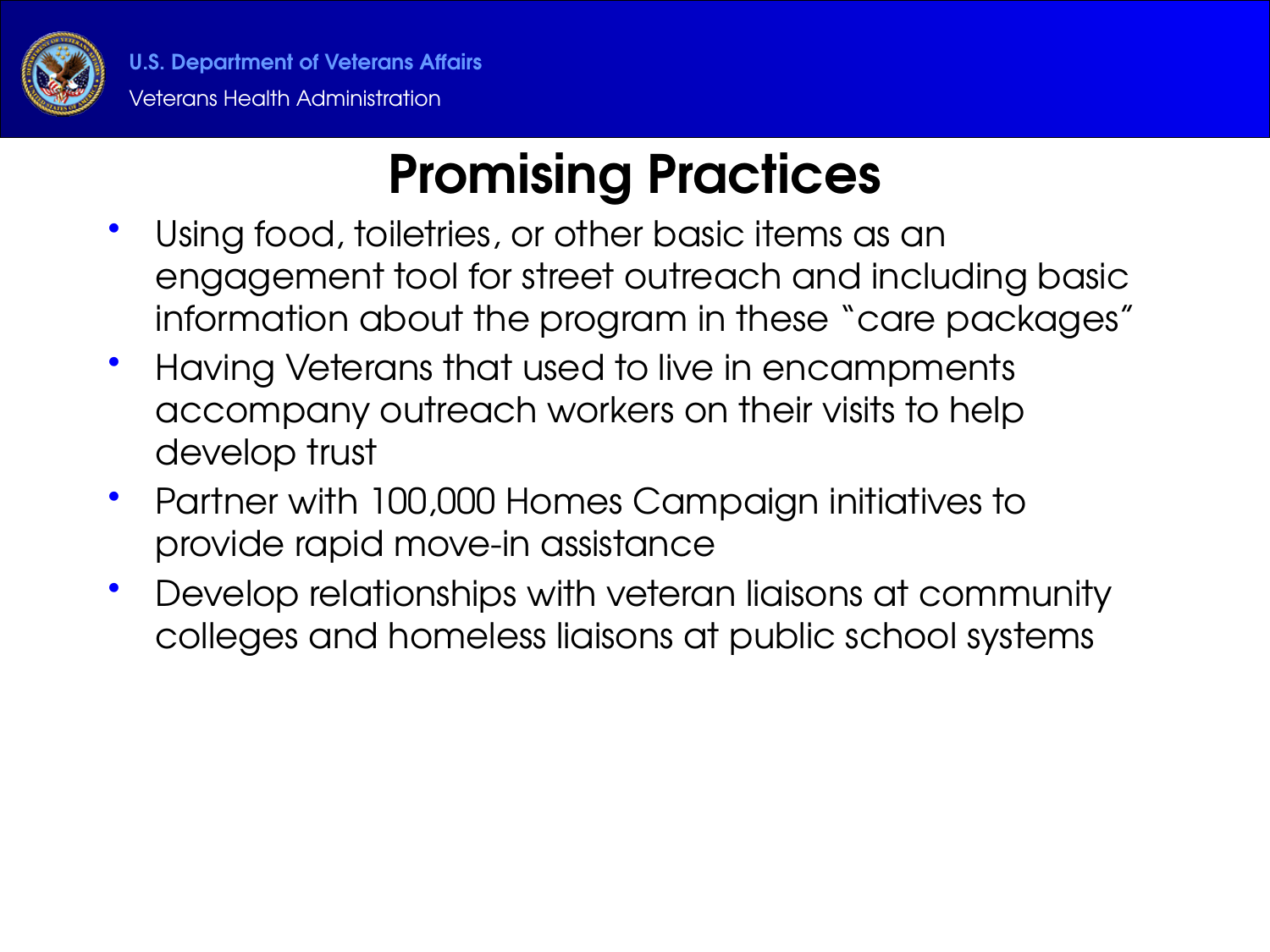

# Promising Practices
Using food, toiletries, or other basic items as an engagement tool for street outreach and including basic information about the program in these “care packages”
Having Veterans that used to live in encampments accompany outreach workers on their visits to help develop trust
Partner with 100,000 Homes Campaign initiatives to provide rapid move-in assistance
Develop relationships with veteran liaisons at community colleges and homeless liaisons at public school systems